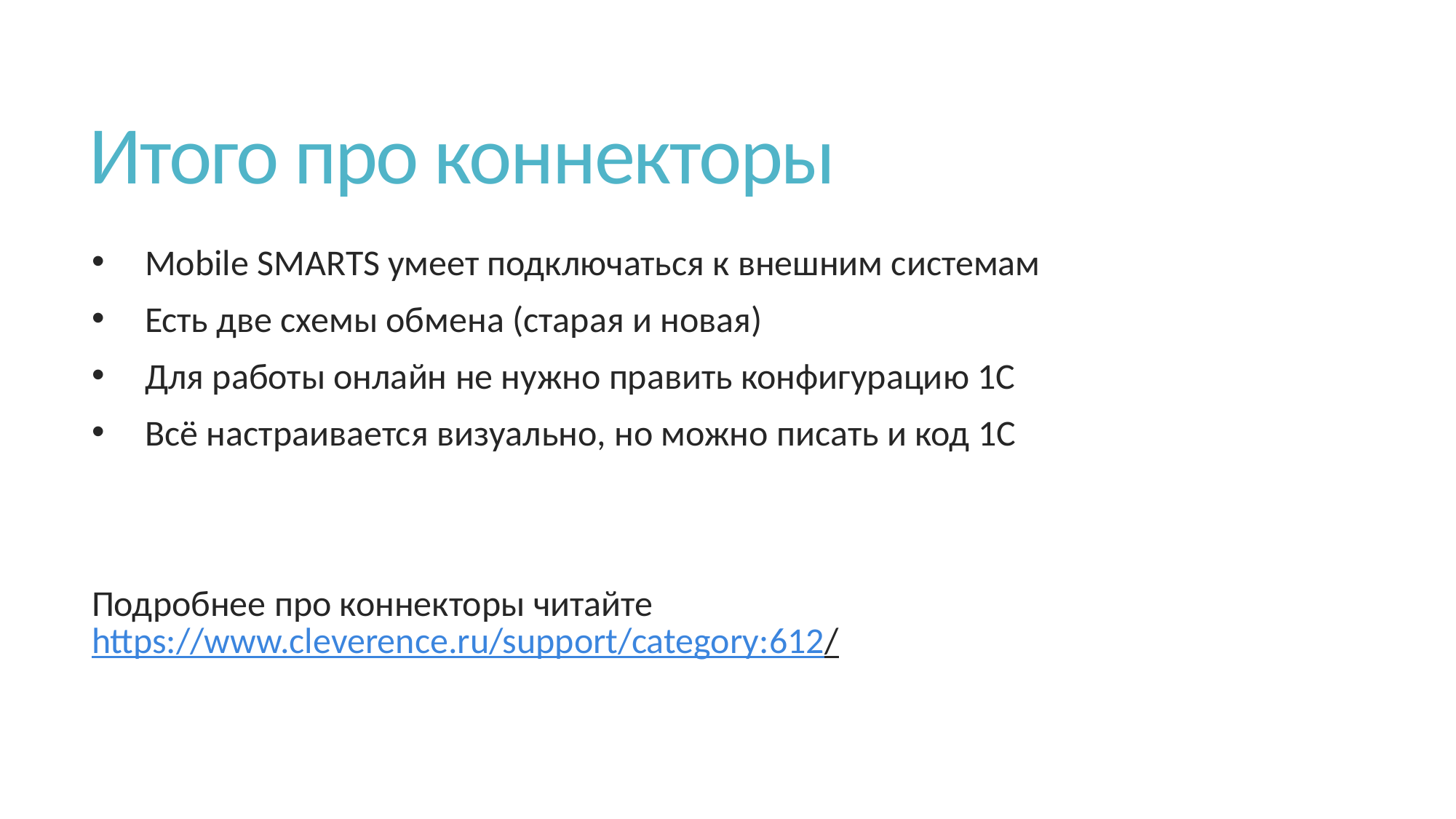

# Итого про коннекторы
Mobile SMARTS умеет подключаться к внешним системам
Есть две схемы обмена (старая и новая)
Для работы онлайн не нужно править конфигурацию 1С
Всё настраивается визуально, но можно писать и код 1С

Подробнее про коннекторы читайте https://www.cleverence.ru/support/category:612/